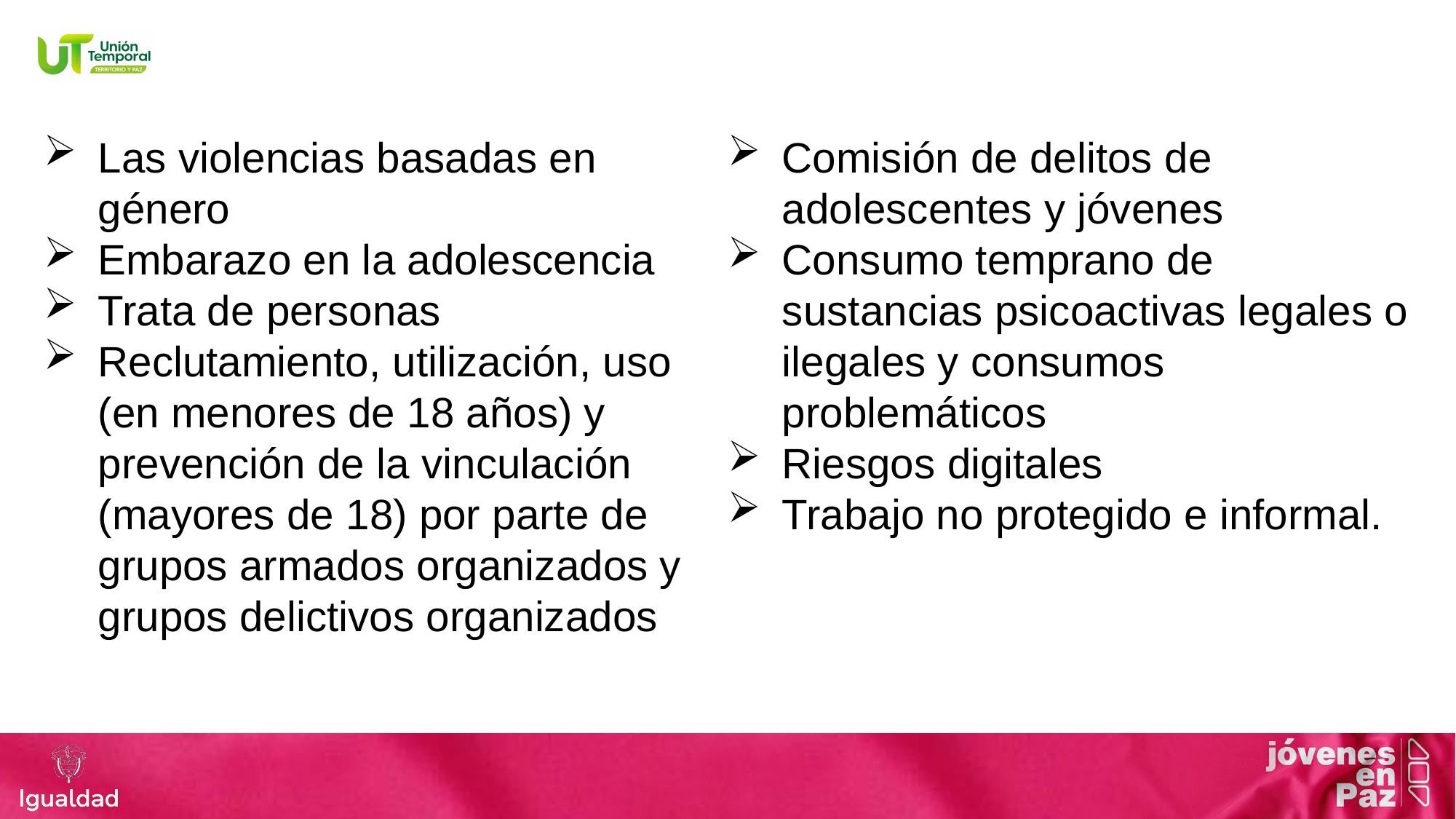

Las violencias basadas en género
Embarazo en la adolescencia
Trata de personas
Reclutamiento, utilización, uso (en menores de 18 años) y prevención de la vinculación (mayores de 18) por parte de grupos armados organizados y grupos delictivos organizados

Comisión de delitos de adolescentes y jóvenes
Consumo temprano de sustancias psicoactivas legales o ilegales y consumos problemáticos
Riesgos digitales
Trabajo no protegido e informal.